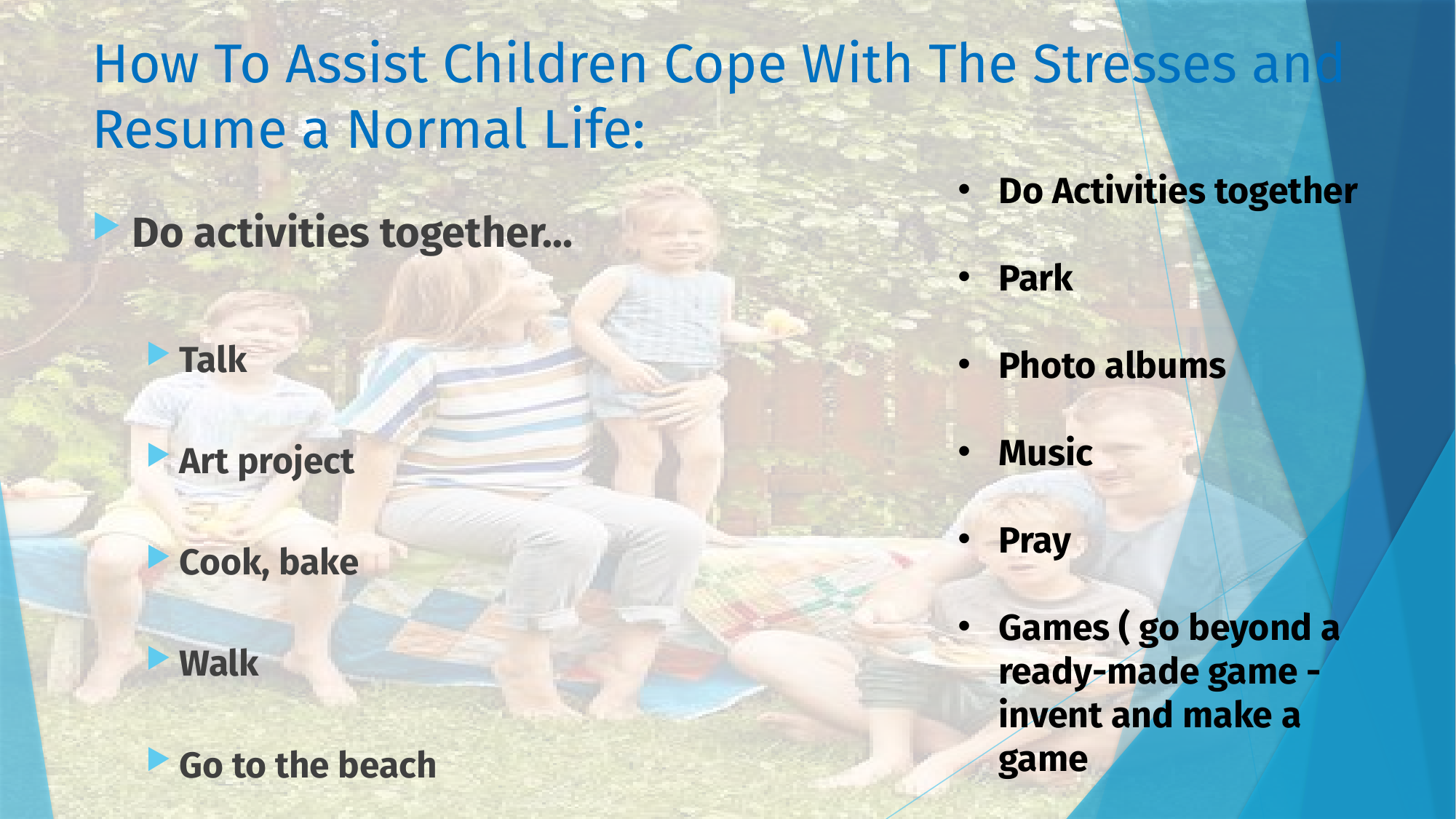

# How To Assist Children Cope With The Stresses and Resume a Normal Life:
Do Activities together

Park

Photo albums

Music

Pray

Games ( go beyond a ready-made game - invent and make a game

Do activities together…

Talk
Art project
Cook, bake
Walk
Go to the beach

17